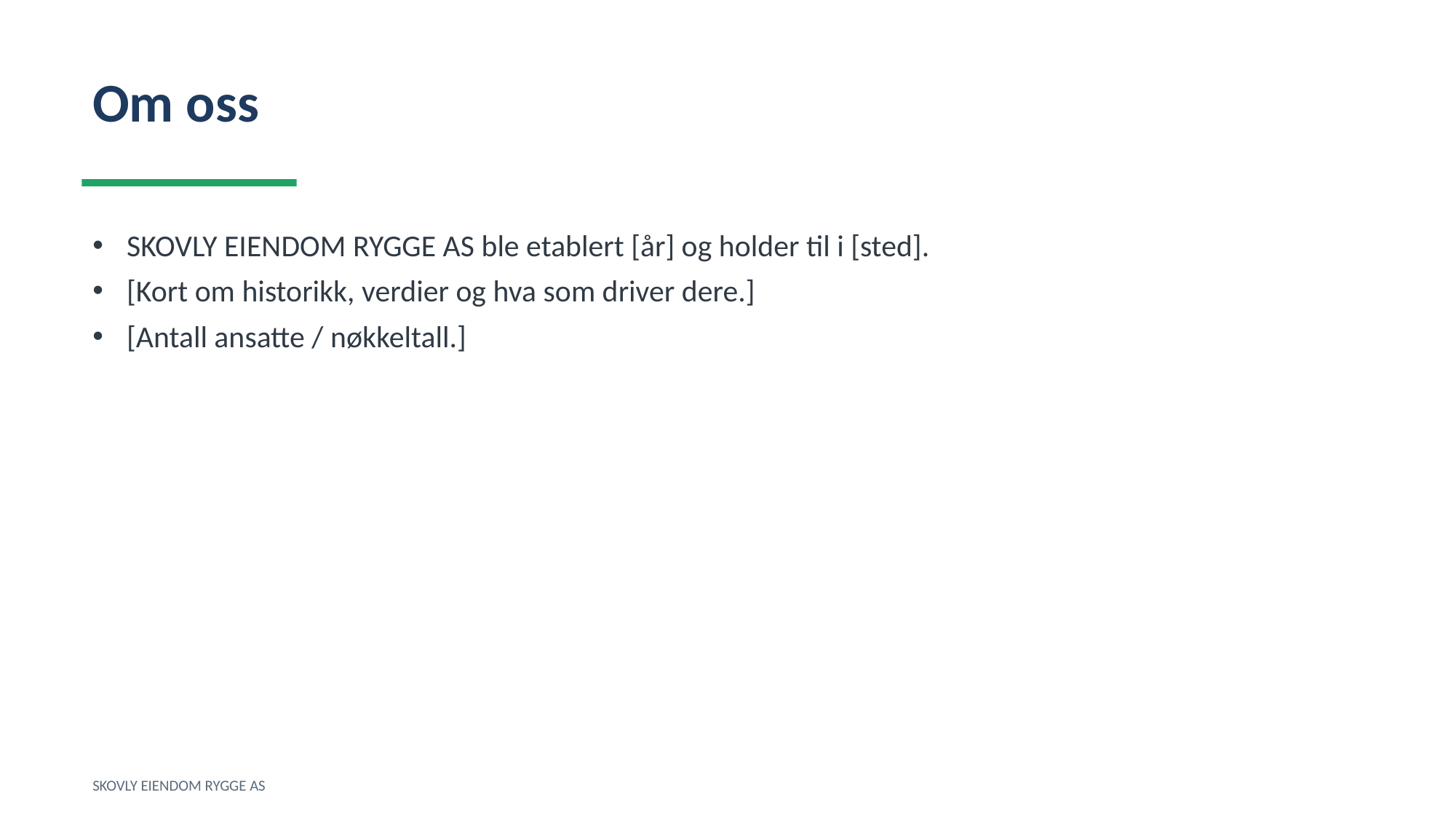

Om oss

SKOVLY EIENDOM RYGGE AS ble etablert [år] og holder til i [sted].
[Kort om historikk, verdier og hva som driver dere.]
[Antall ansatte / nøkkeltall.]
SKOVLY EIENDOM RYGGE AS